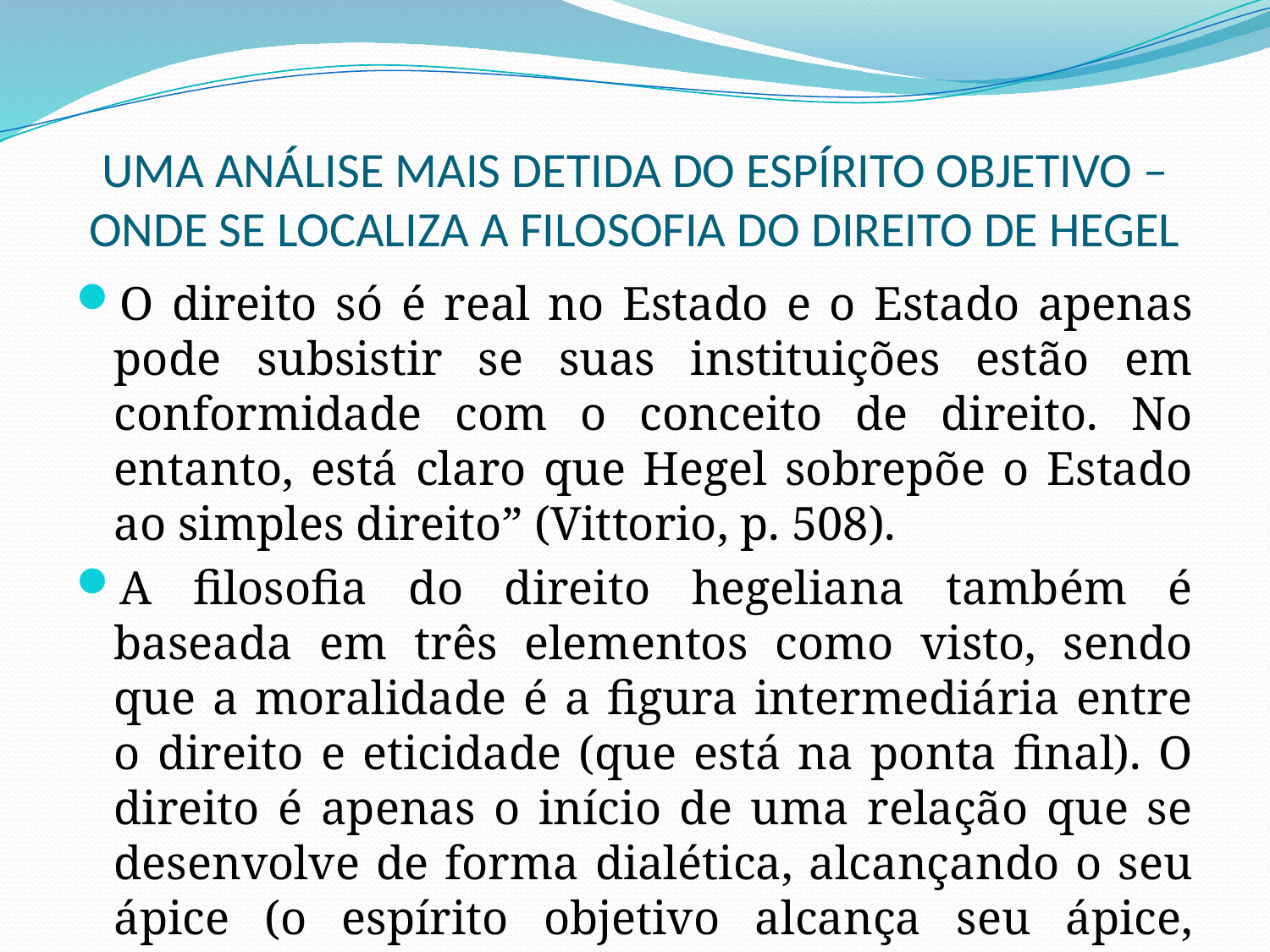

# UMA ANÁLISE MAIS DETIDA DO ESPÍRITO OBJETIVO – ONDE SE LOCALIZA A FILOSOFIA DO DIREITO DE HEGEL
O direito só é real no Estado e o Estado apenas pode subsistir se suas instituições estão em conformidade com o conceito de direito. No entanto, está claro que Hegel sobrepõe o Estado ao simples direito” (Vittorio, p. 508).
A filosofia do direito hegeliana também é baseada em três elementos como visto, sendo que a moralidade é a figura intermediária entre o direito e eticidade (que está na ponta final). O direito é apenas o início de uma relação que se desenvolve de forma dialética, alcançando o seu ápice (o espírito objetivo alcança seu ápice, portanto) na eticidade.